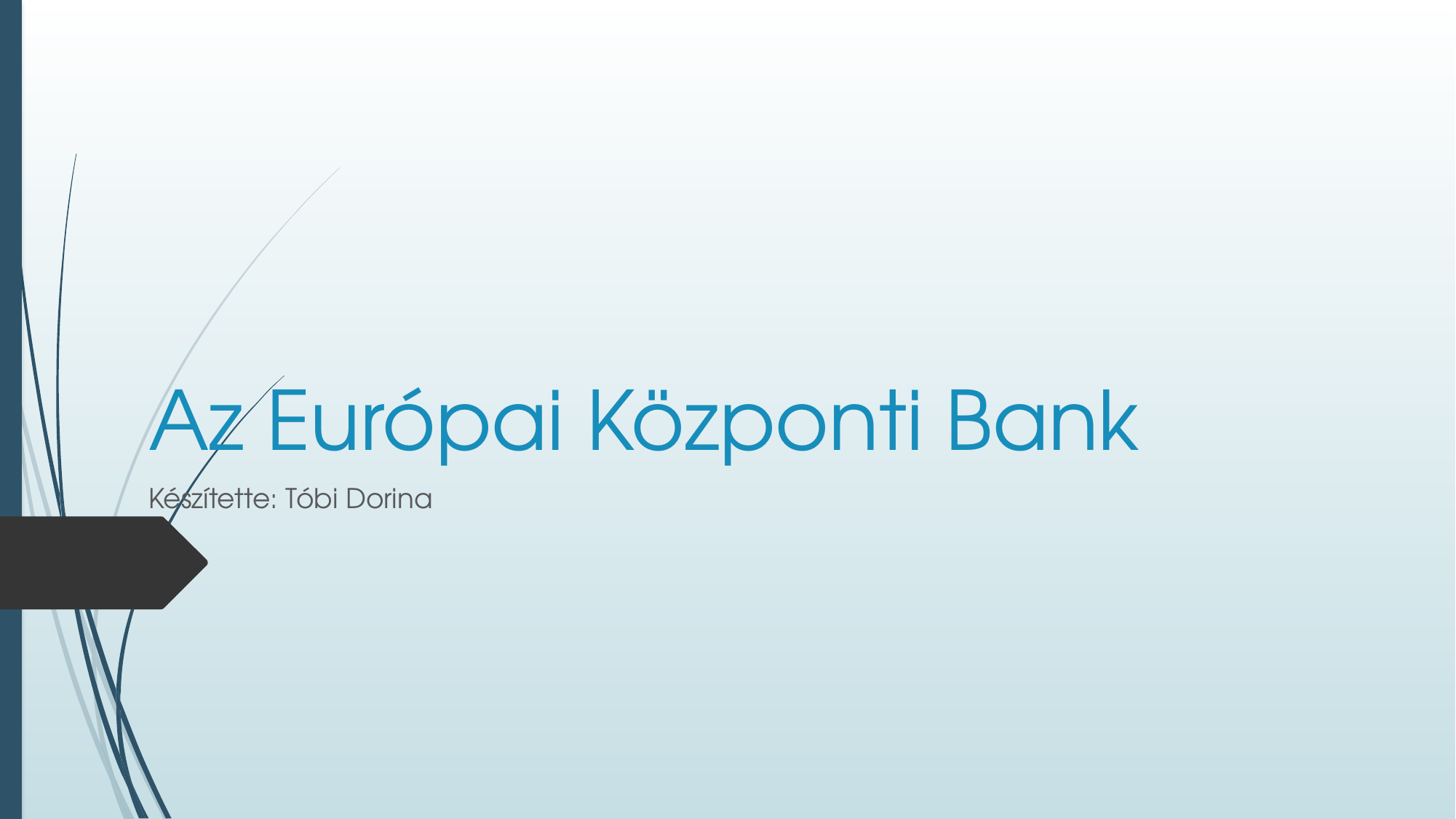

# Az Európai Központi Bank
Készítette: Tóbi Dorina